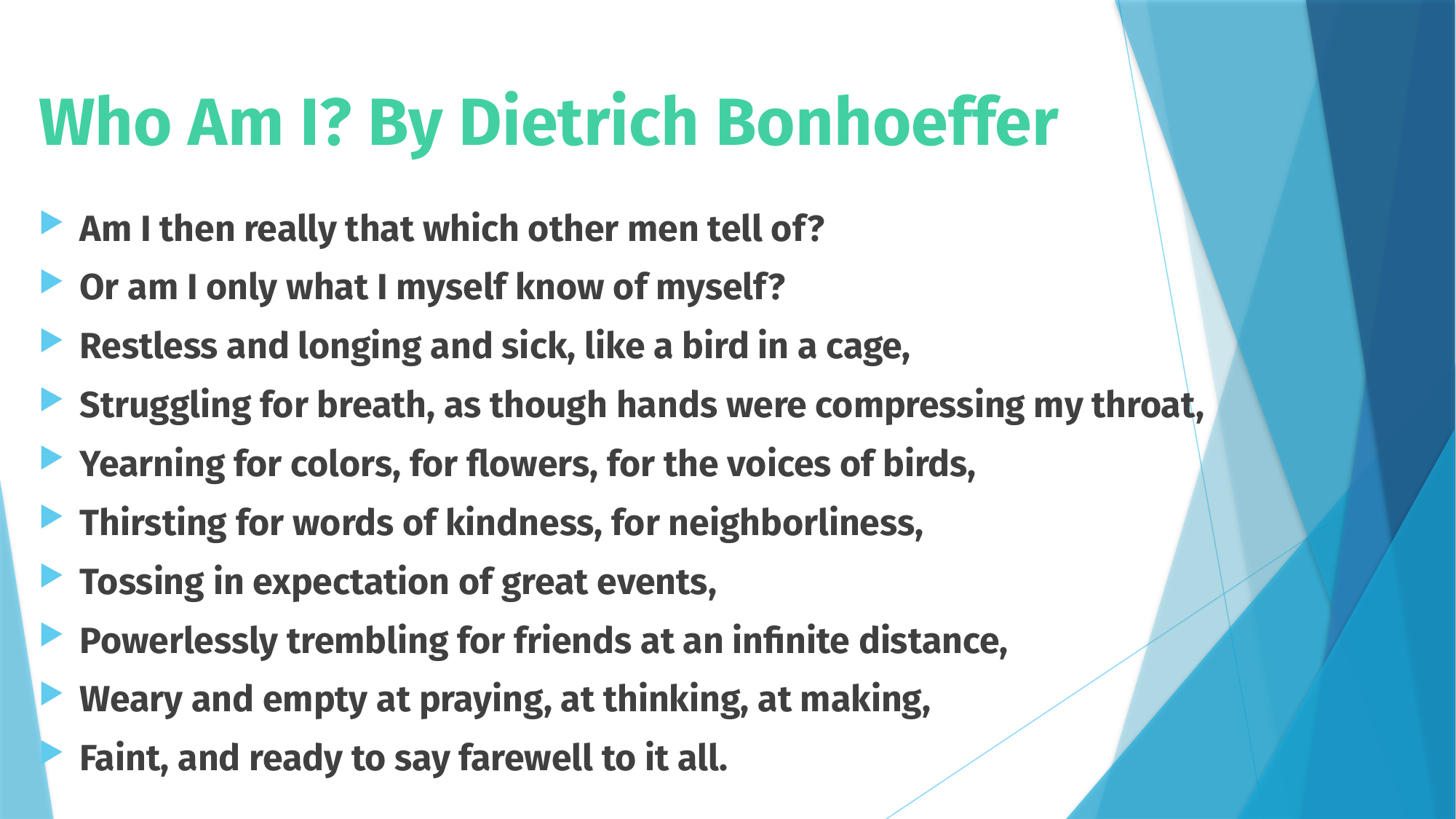

# Who Am I? By Dietrich Bonhoeffer
Am I then really that which other men tell of?
Or am I only what I myself know of myself?
Restless and longing and sick, like a bird in a cage,
Struggling for breath, as though hands were compressing my throat,
Yearning for colors, for flowers, for the voices of birds,
Thirsting for words of kindness, for neighborliness,
Tossing in expectation of great events,
Powerlessly trembling for friends at an infinite distance,
Weary and empty at praying, at thinking, at making,
Faint, and ready to say farewell to it all.